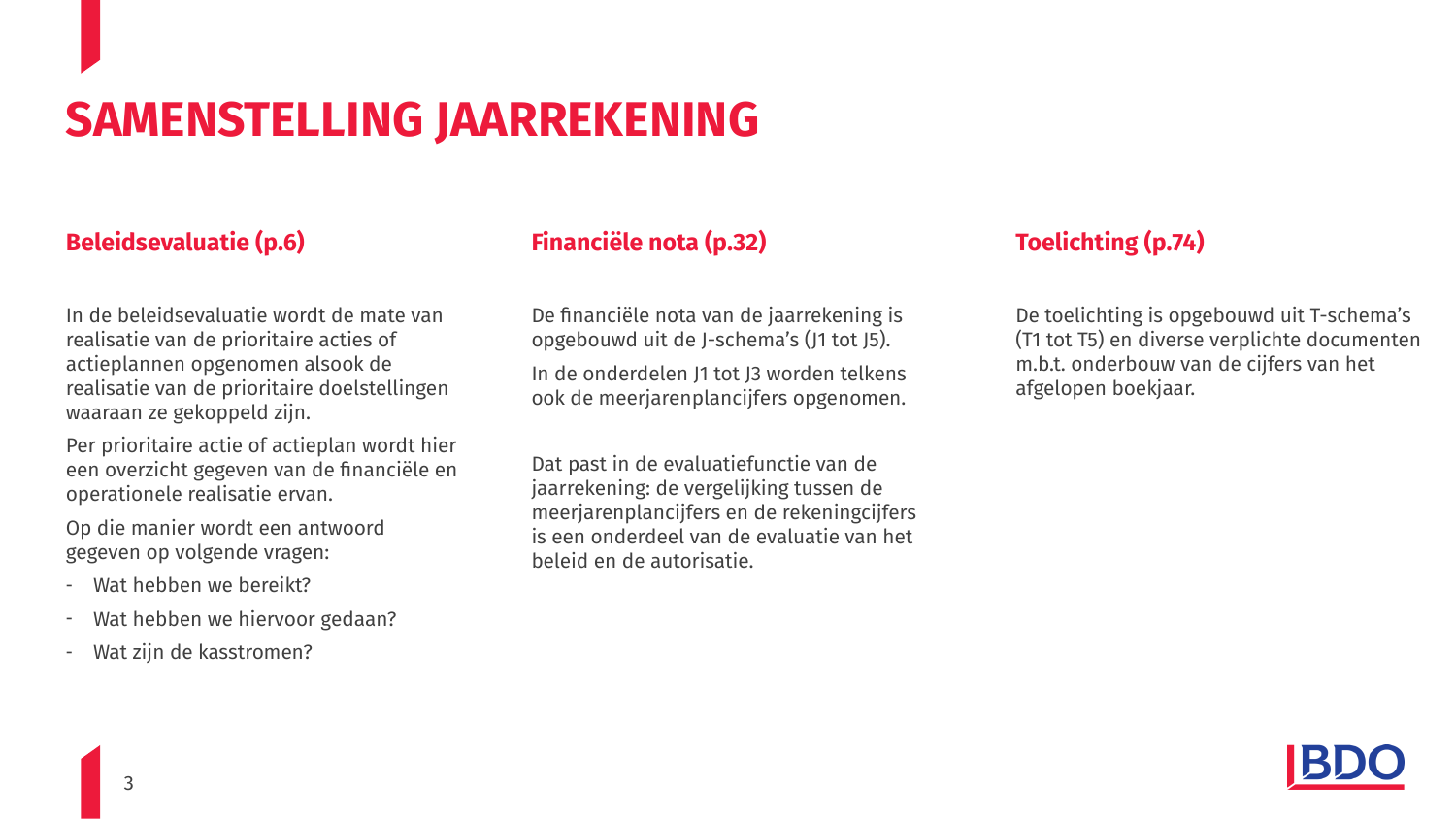

# Samenstelling jaarrekening
Toelichting (p.74)

De toelichting is opgebouwd uit T-schema’s (T1 tot T5) en diverse verplichte documenten m.b.t. onderbouw van de cijfers van het afgelopen boekjaar.

Beleidsevaluatie (p.6)

In de beleidsevaluatie wordt de mate van realisatie van de prioritaire acties of actieplannen opgenomen alsook de realisatie van de prioritaire doelstellingen waaraan ze gekoppeld zijn.
Per prioritaire actie of actieplan wordt hier een overzicht gegeven van de financiële en operationele realisatie ervan.
Op die manier wordt een antwoord gegeven op volgende vragen:
Wat hebben we bereikt?
Wat hebben we hiervoor gedaan?
Wat zijn de kasstromen?
Financiële nota (p.32)

De financiële nota van de jaarrekening is opgebouwd uit de J-schema’s (J1 tot J5).
In de onderdelen J1 tot J3 worden telkens ook de meerjarenplancijfers opgenomen.

Dat past in de evaluatiefunctie van de jaarrekening: de vergelijking tussen de meerjarenplancijfers en de rekeningcijfers is een onderdeel van de evaluatie van het beleid en de autorisatie.